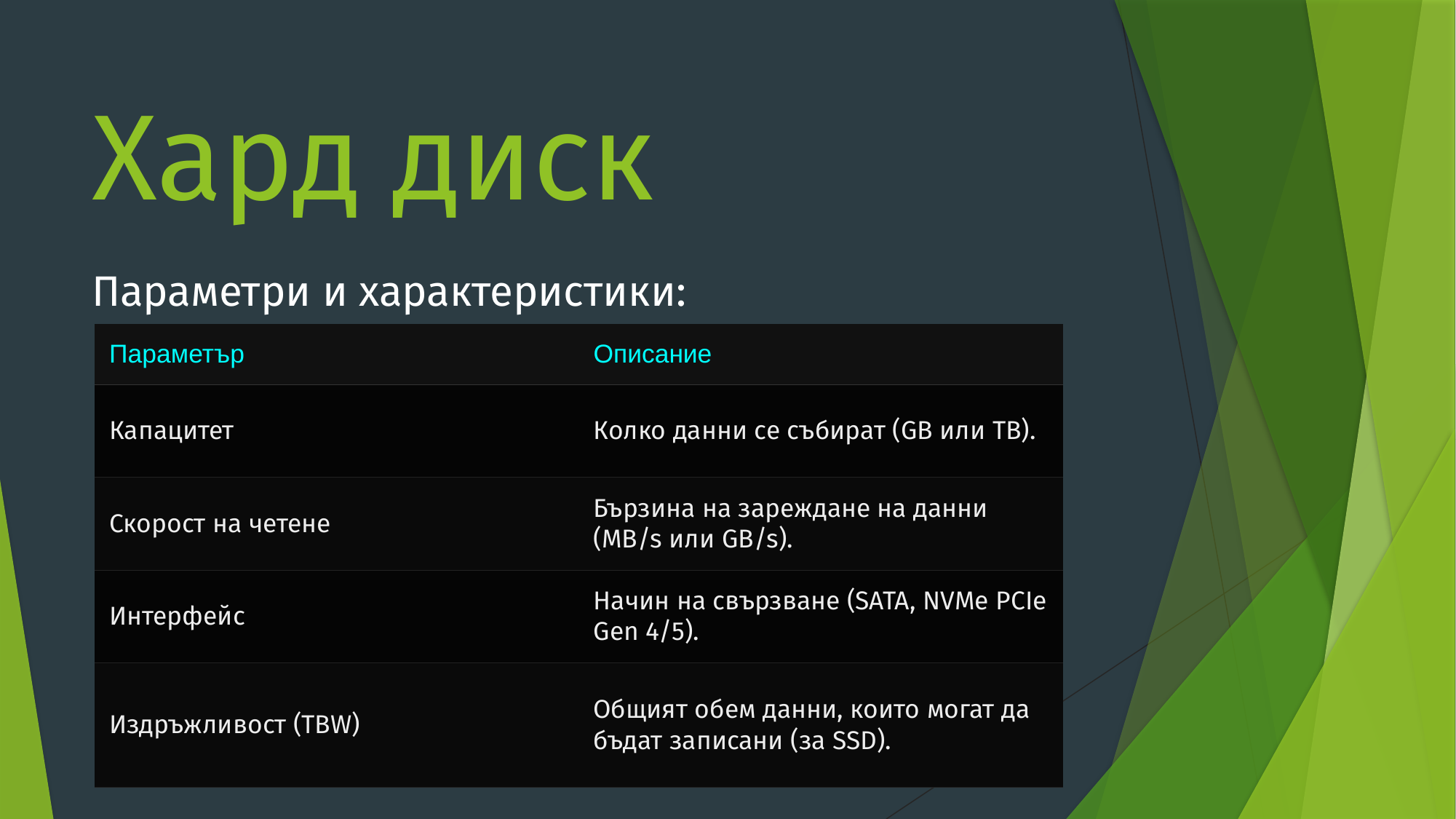

# Хард диск
Параметри и характеристики:
| Параметър | Описание |
| --- | --- |
| Капацитет | Колко данни се събират (GB или TB). |
| Скорост на четене | Бързина на зареждане на данни (MB/s или GB/s). |
| Интерфейс | Начин на свързване (SATA, NVMe PCIe Gen 4/5). |
| Издръжливост (TBW) | Общият обем данни, които могат да бъдат записани (за SSD). |